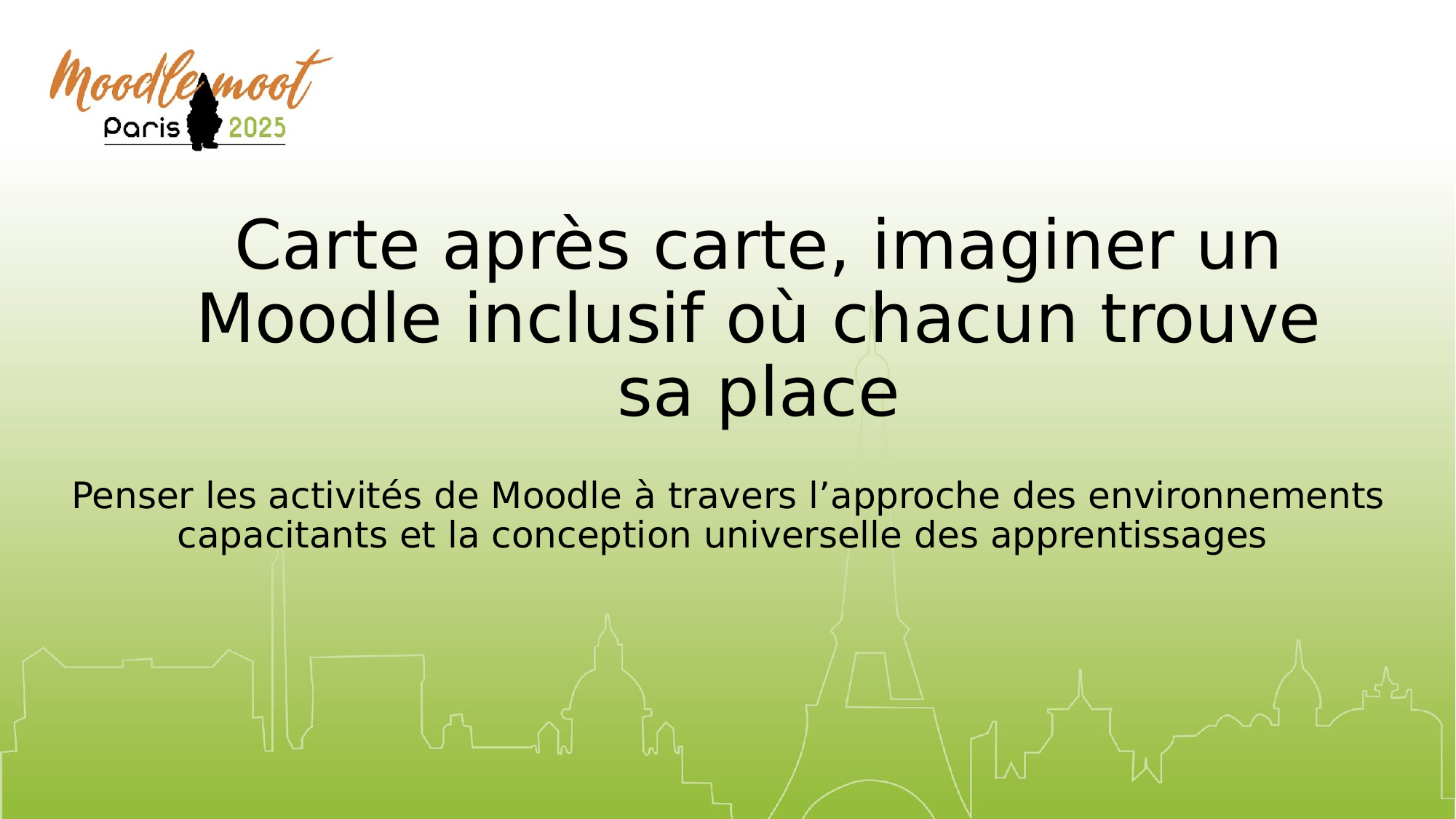

# Carte après carte, imaginer un Moodle inclusif où chacun trouve sa place
Penser les activités de Moodle à travers l’approche des environnements capacitants et la conception universelle des apprentissages